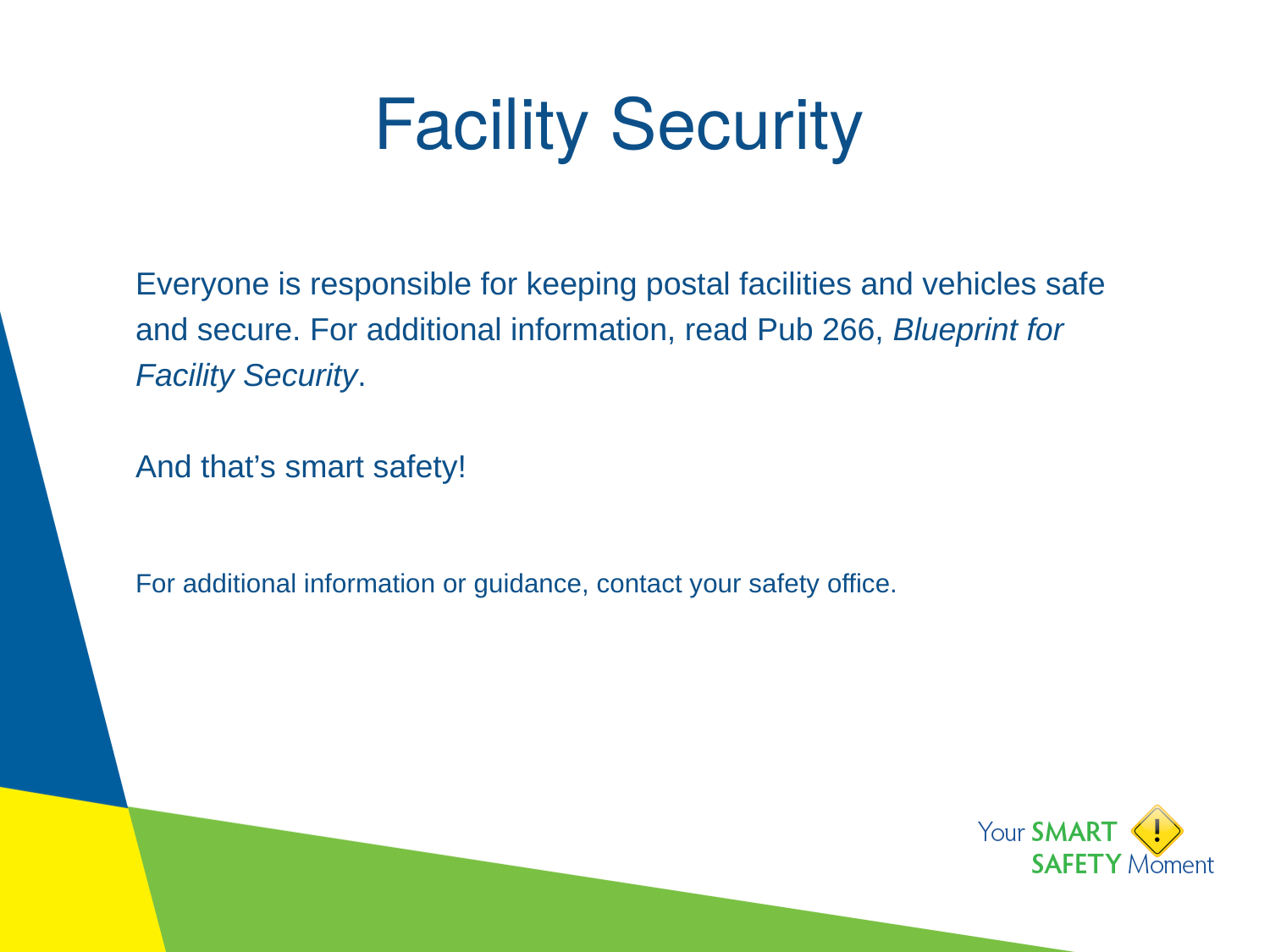

# Facility Security

Everyone is responsible for keeping postal facilities and vehicles safe and secure. For additional information, read Pub 266, Blueprint for Facility Security.

And that’s smart safety!

For additional information or guidance, contact your safety office.